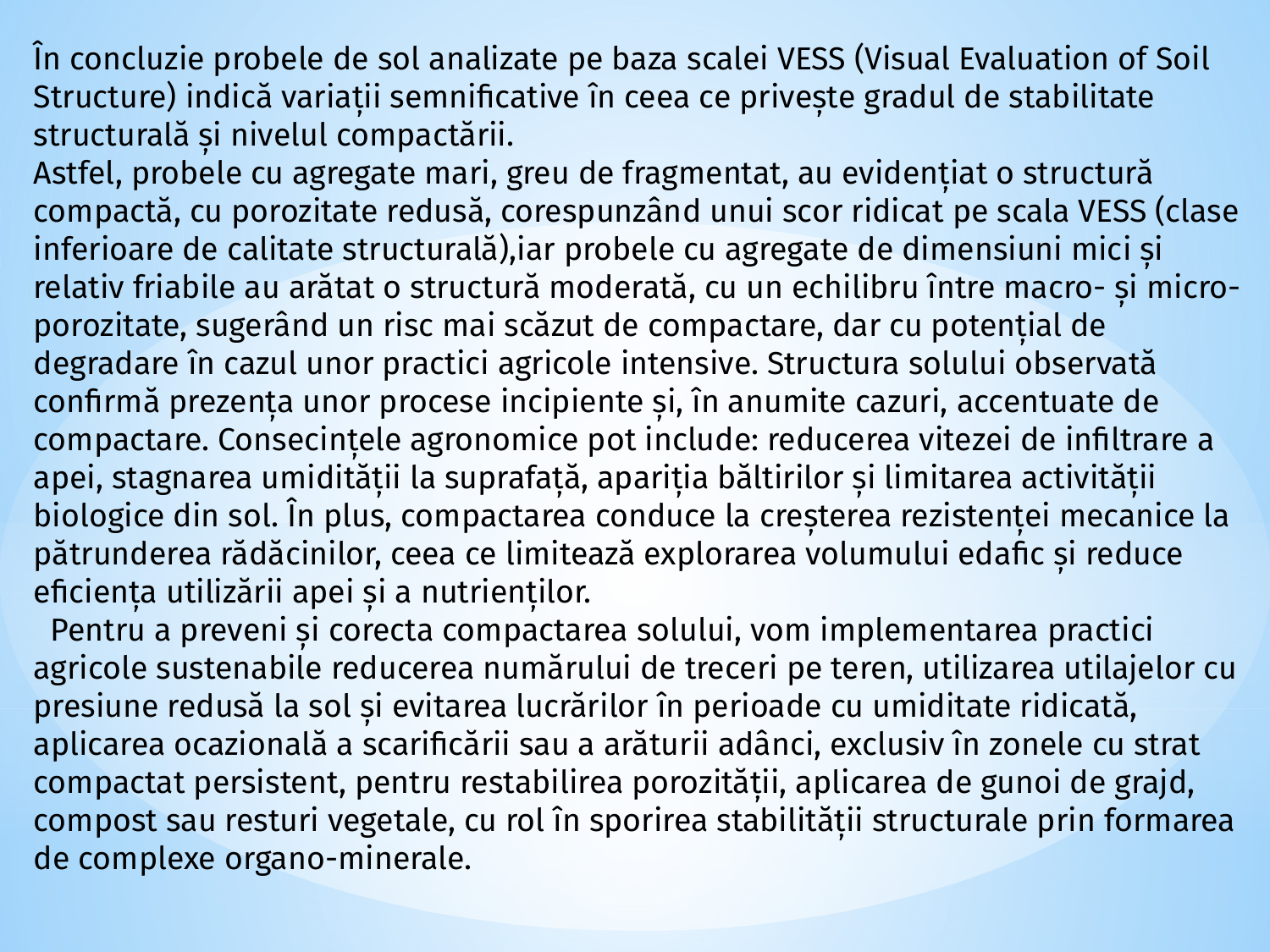

În concluzie probele de sol analizate pe baza scalei VESS (Visual Evaluation of Soil Structure) indică variații semnificative în ceea ce privește gradul de stabilitate structurală și nivelul compactării.
Astfel, probele cu agregate mari, greu de fragmentat, au evidențiat o structură compactă, cu porozitate redusă, corespunzând unui scor ridicat pe scala VESS (clase inferioare de calitate structurală),iar probele cu agregate de dimensiuni mici și relativ friabile au arătat o structură moderată, cu un echilibru între macro- și micro-porozitate, sugerând un risc mai scăzut de compactare, dar cu potențial de degradare în cazul unor practici agricole intensive. Structura solului observată confirmă prezența unor procese incipiente și, în anumite cazuri, accentuate de compactare. Consecințele agronomice pot include: reducerea vitezei de infiltrare a apei, stagnarea umidității la suprafață, apariția băltirilor și limitarea activității biologice din sol. În plus, compactarea conduce la creșterea rezistenței mecanice la pătrunderea rădăcinilor, ceea ce limitează explorarea volumului edafic și reduce eficiența utilizării apei și a nutrienților.
  Pentru a preveni și corecta compactarea solului, vom implementarea practici agricole sustenabile reducerea numărului de treceri pe teren, utilizarea utilajelor cu presiune redusă la sol și evitarea lucrărilor în perioade cu umiditate ridicată, aplicarea ocazională a scarificării sau a arăturii adânci, exclusiv în zonele cu strat compactat persistent, pentru restabilirea porozității, aplicarea de gunoi de grajd, compost sau resturi vegetale, cu rol în sporirea stabilității structurale prin formarea de complexe organo-minerale.